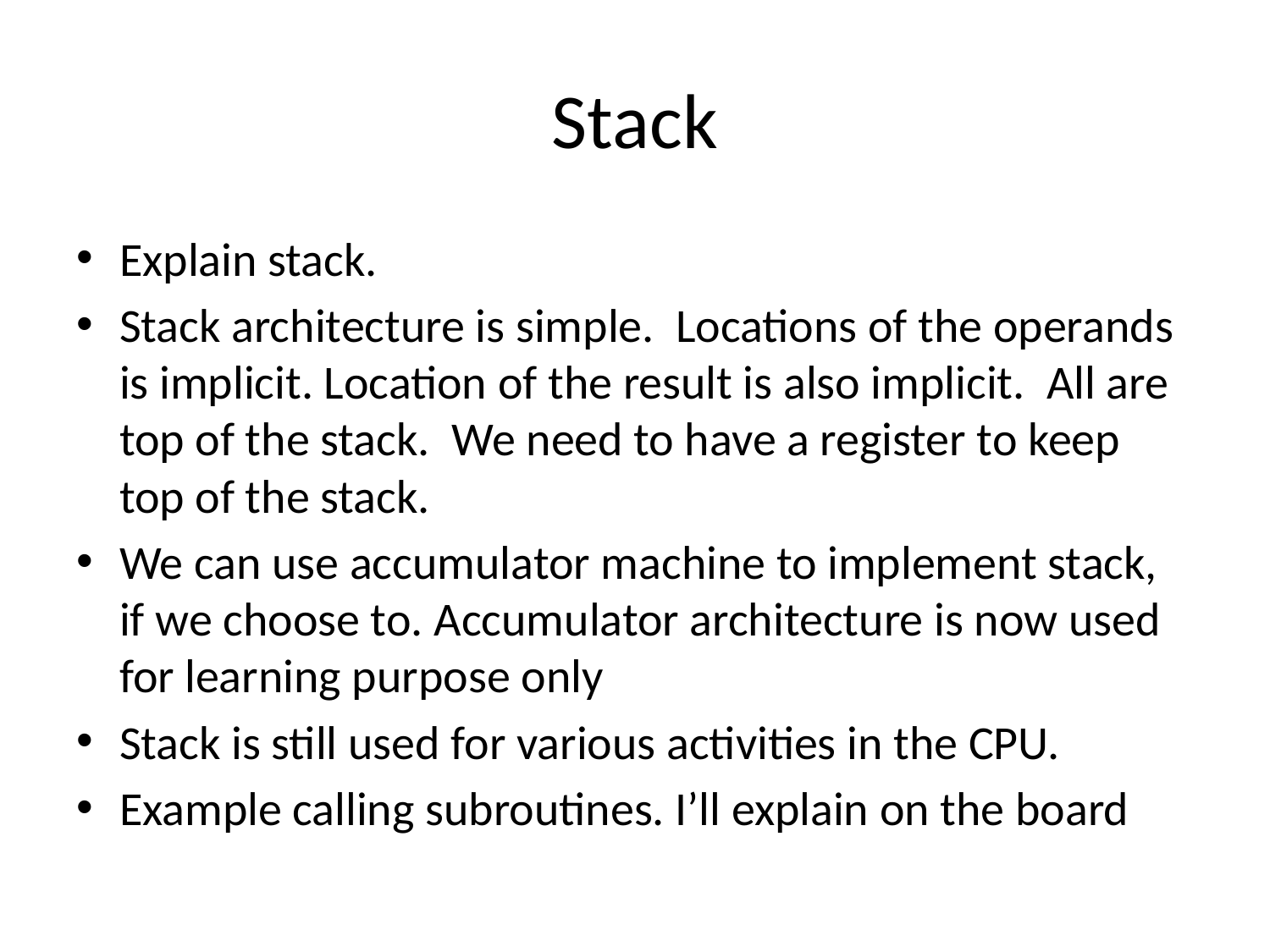

# Stack
Explain stack.
Stack architecture is simple.  Locations of the operands is implicit. Location of the result is also implicit.  All are top of the stack.  We need to have a register to keep top of the stack.
We can use accumulator machine to implement stack, if we choose to. Accumulator architecture is now used for learning purpose only
Stack is still used for various activities in the CPU.
Example calling subroutines. I’ll explain on the board